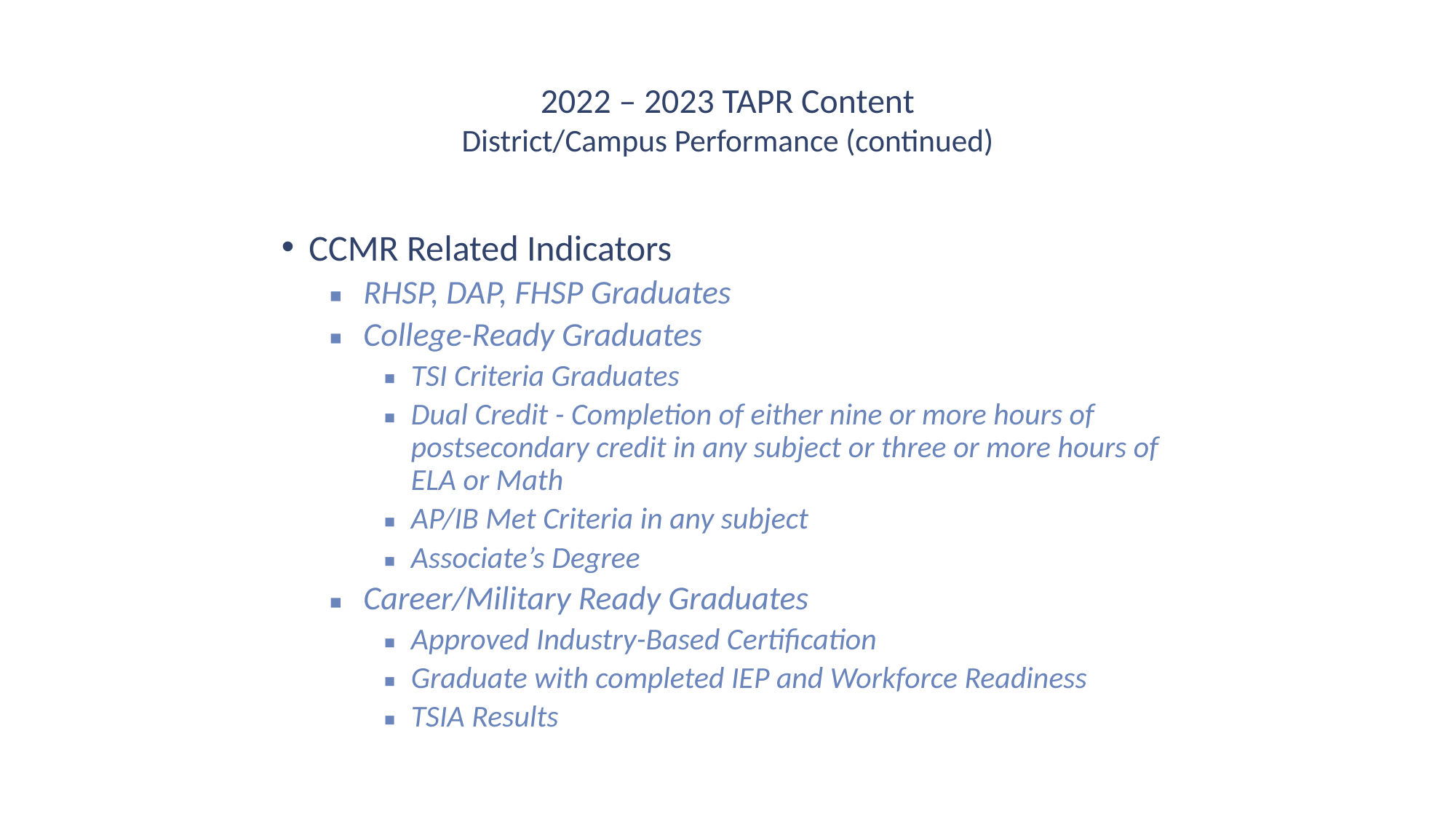

# 2022 – 2023 TAPR Content District/Campus Performance (continued)
CCMR Related Indicators
RHSP, DAP, FHSP Graduates
College-Ready Graduates
TSI Criteria Graduates
Dual Credit - Completion of either nine or more hours of postsecondary credit in any subject or three or more hours of ELA or Math
AP/IB Met Criteria in any subject
Associate’s Degree
Career/Military Ready Graduates
Approved Industry-Based Certification
Graduate with completed IEP and Workforce Readiness
TSIA Results